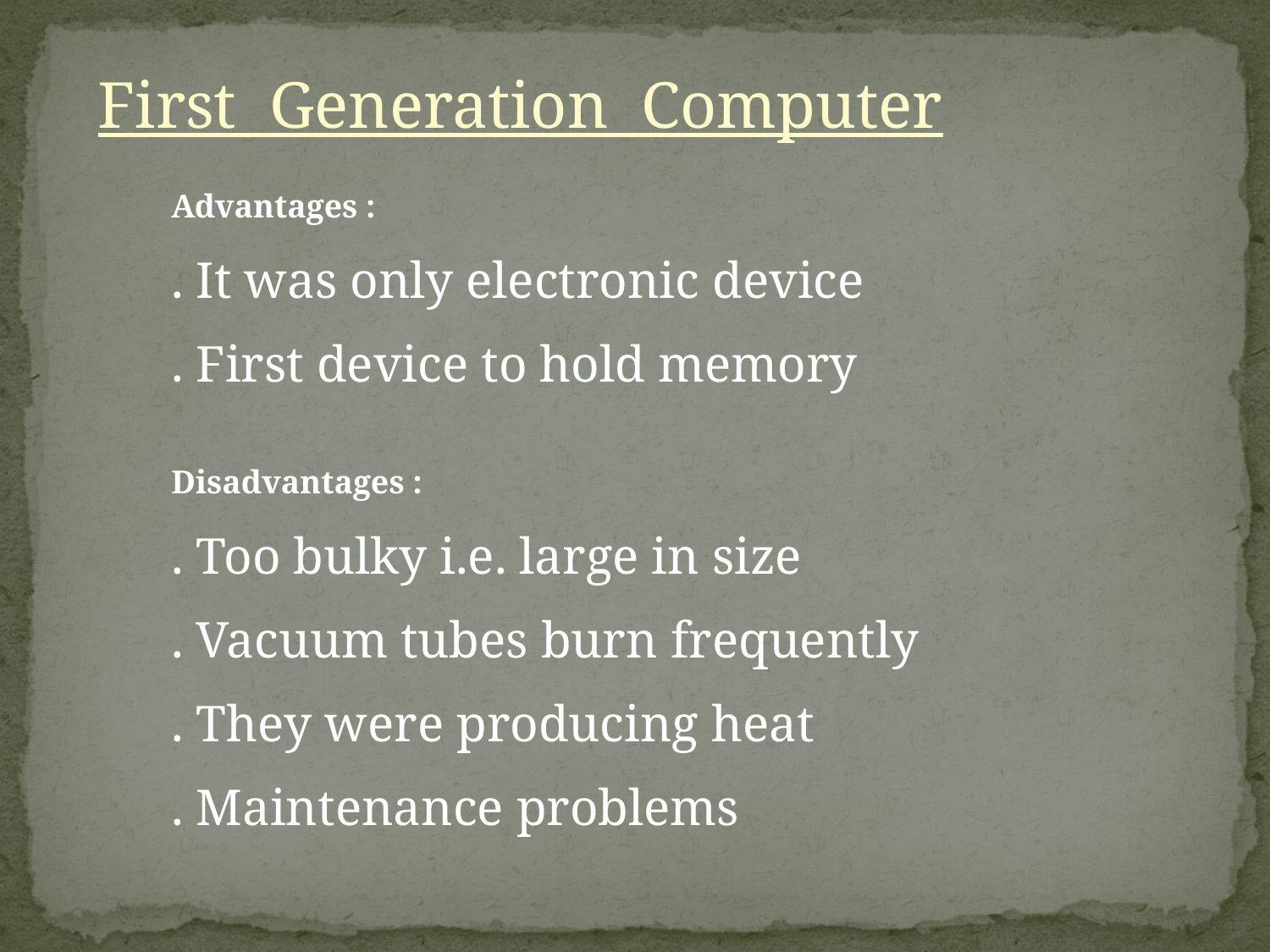

First  Generation  Computer
Advantages :
. It was only electronic device
. First device to hold memory

Disadvantages :
. Too bulky i.e. large in size
. Vacuum tubes burn frequently
. They were producing heat
. Maintenance problems